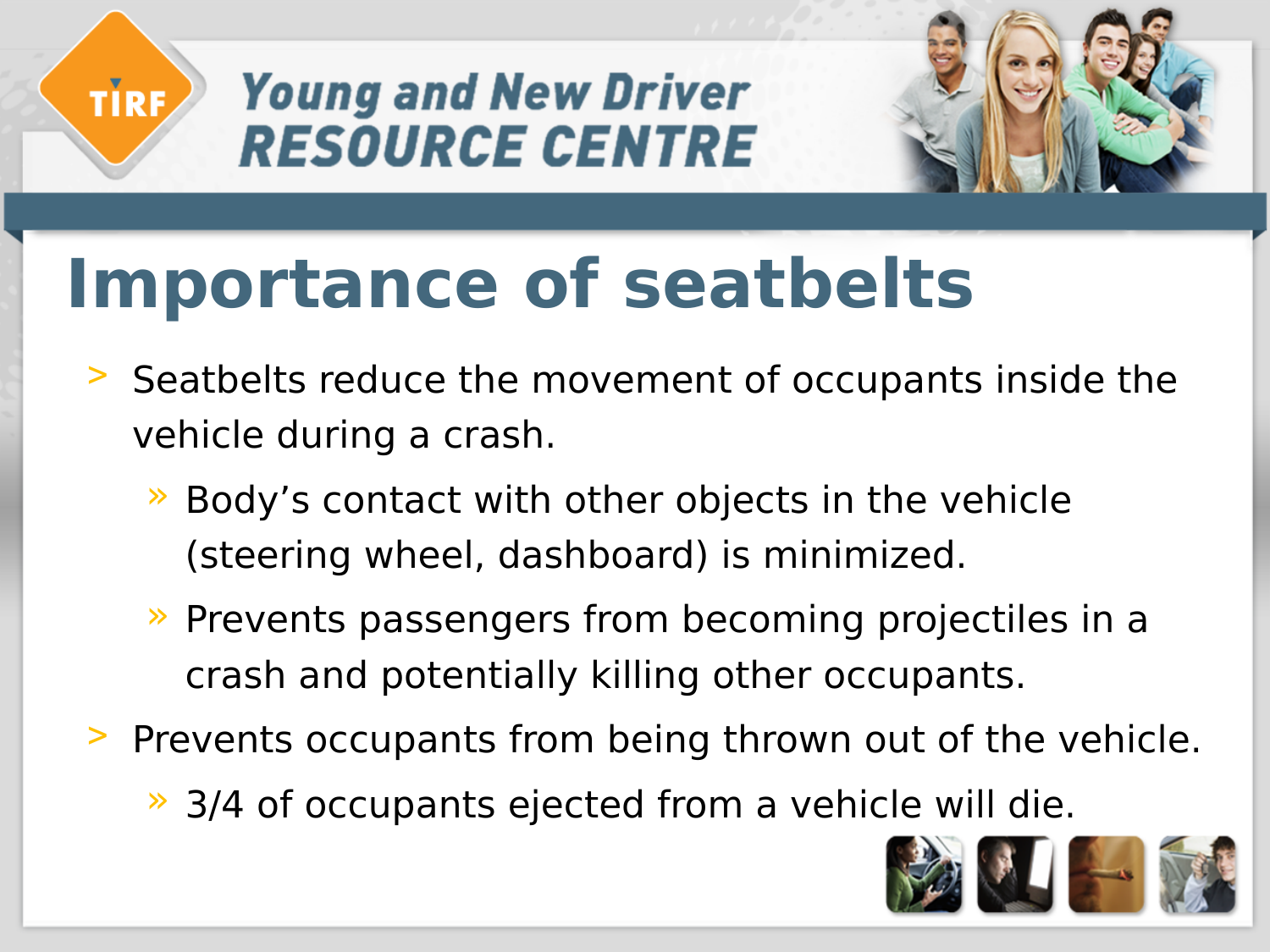

# Importance of seatbelts
Seatbelts reduce the movement of occupants inside the vehicle during a crash.
Body’s contact with other objects in the vehicle (steering wheel, dashboard) is minimized.
Prevents passengers from becoming projectiles in a crash and potentially killing other occupants.
Prevents occupants from being thrown out of the vehicle.
3/4 of occupants ejected from a vehicle will die.